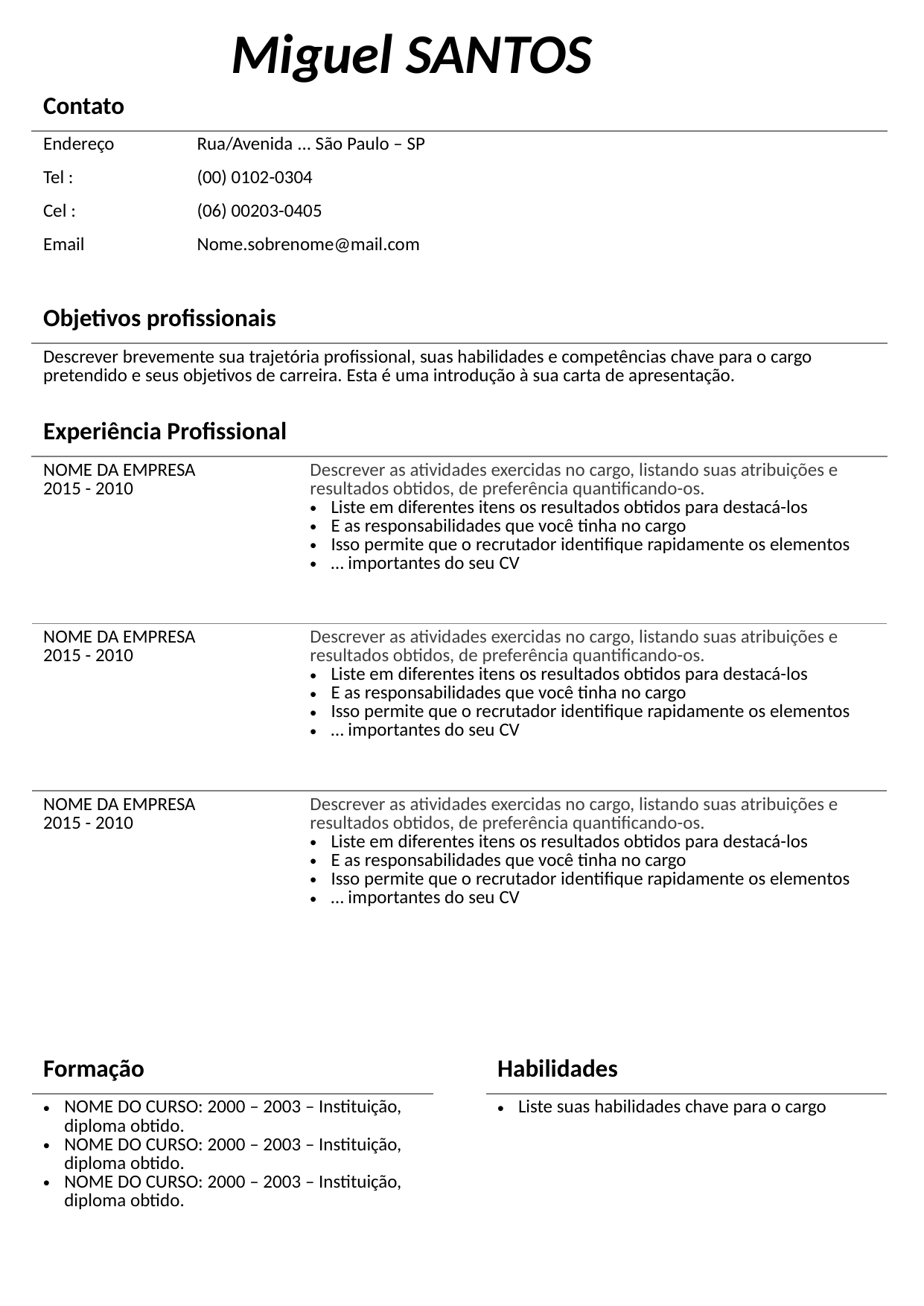

Miguel SANTOS
| Contato |  |
| --- | --- |
| Endereço | Rua/Avenida ... São Paulo – SP |
| Tel : | (00) 0102-0304 |
| Cel : | (06) 00203-0405 |
| Email | Nome.sobrenome@mail.com |
| Objetivos profissionais |
| --- |
| Descrever brevemente sua trajetória profissional, suas habilidades e competências chave para o cargo pretendido e seus objetivos de carreira. Esta é uma introdução à sua carta de apresentação. |
| Experiência Profissional |  |
| --- | --- |
| NOME DA EMPRESA 2015 - 2010 | Descrever as atividades exercidas no cargo, listando suas atribuições e resultados obtidos, de preferência quantificando-os. Liste em diferentes itens os resultados obtidos para destacá-los E as responsabilidades que você tinha no cargo Isso permite que o recrutador identifique rapidamente os elementos … importantes do seu CV |
| NOME DA EMPRESA 2015 - 2010 | Descrever as atividades exercidas no cargo, listando suas atribuições e resultados obtidos, de preferência quantificando-os. Liste em diferentes itens os resultados obtidos para destacá-los E as responsabilidades que você tinha no cargo Isso permite que o recrutador identifique rapidamente os elementos … importantes do seu CV |
| NOME DA EMPRESA 2015 - 2010 | Descrever as atividades exercidas no cargo, listando suas atribuições e resultados obtidos, de preferência quantificando-os. Liste em diferentes itens os resultados obtidos para destacá-los E as responsabilidades que você tinha no cargo Isso permite que o recrutador identifique rapidamente os elementos … importantes do seu CV |
| Formação |  |
| --- | --- |
| NOME DO CURSO: 2000 – 2003 – Instituição, diploma obtido. NOME DO CURSO: 2000 – 2003 – Instituição, diploma obtido. NOME DO CURSO: 2000 – 2003 – Instituição, diploma obtido. |  |
| Habilidades |  |
| --- | --- |
| Liste suas habilidades chave para o cargo |  |